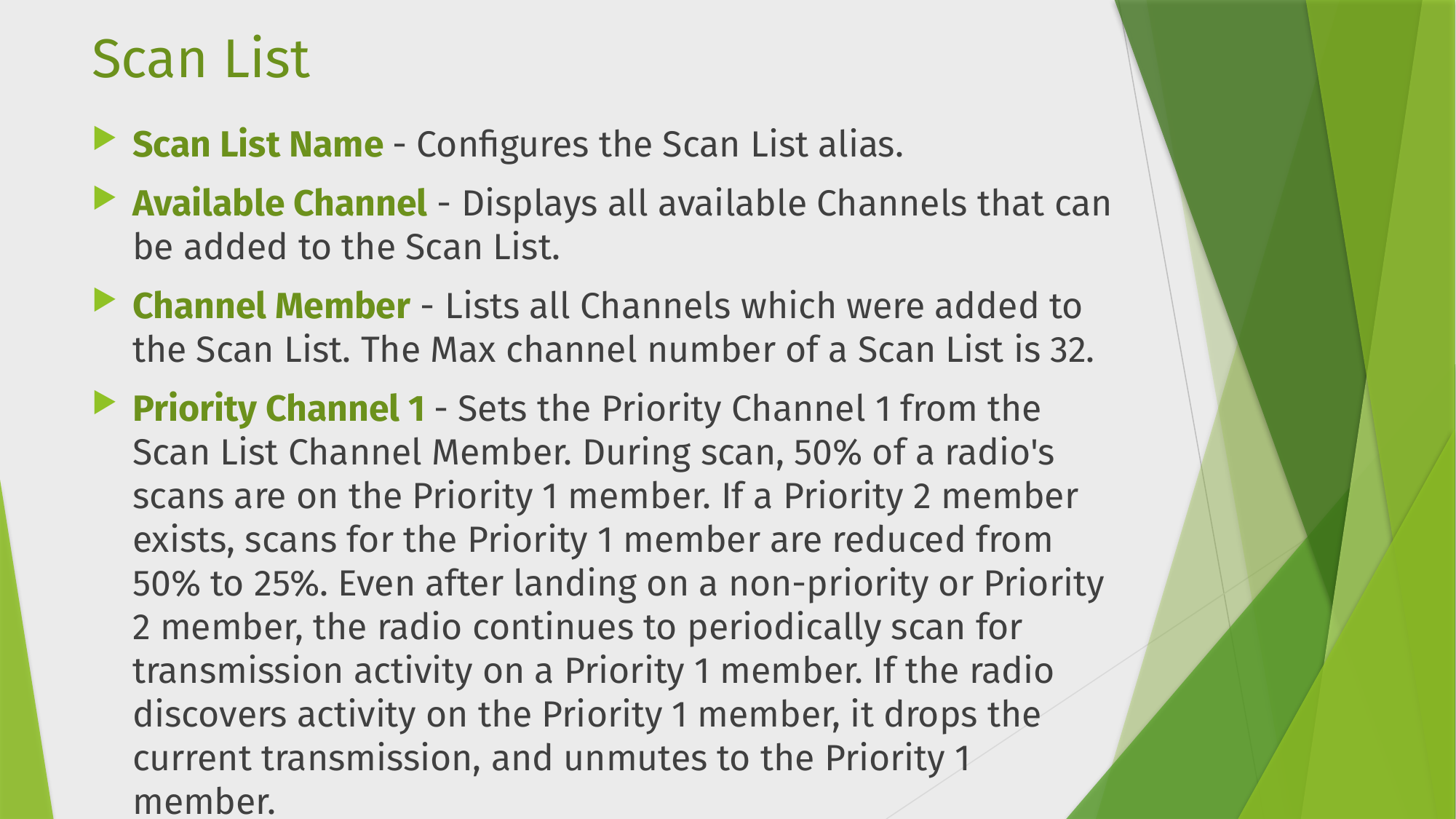

# Scan List
Scan List Name - Configures the Scan List alias.
Available Channel - Displays all available Channels that can be added to the Scan List.
Channel Member - Lists all Channels which were added to the Scan List. The Max channel number of a Scan List is 32.
Priority Channel 1 - Sets the Priority Channel 1 from the Scan List Channel Member. During scan, 50% of a radio's scans are on the Priority 1 member. If a Priority 2 member exists, scans for the Priority 1 member are reduced from 50% to 25%. Even after landing on a non-priority or Priority 2 member, the radio continues to periodically scan for transmission activity on a Priority 1 member. If the radio discovers activity on the Priority 1 member, it drops the current transmission, and unmutes to the Priority 1 member.